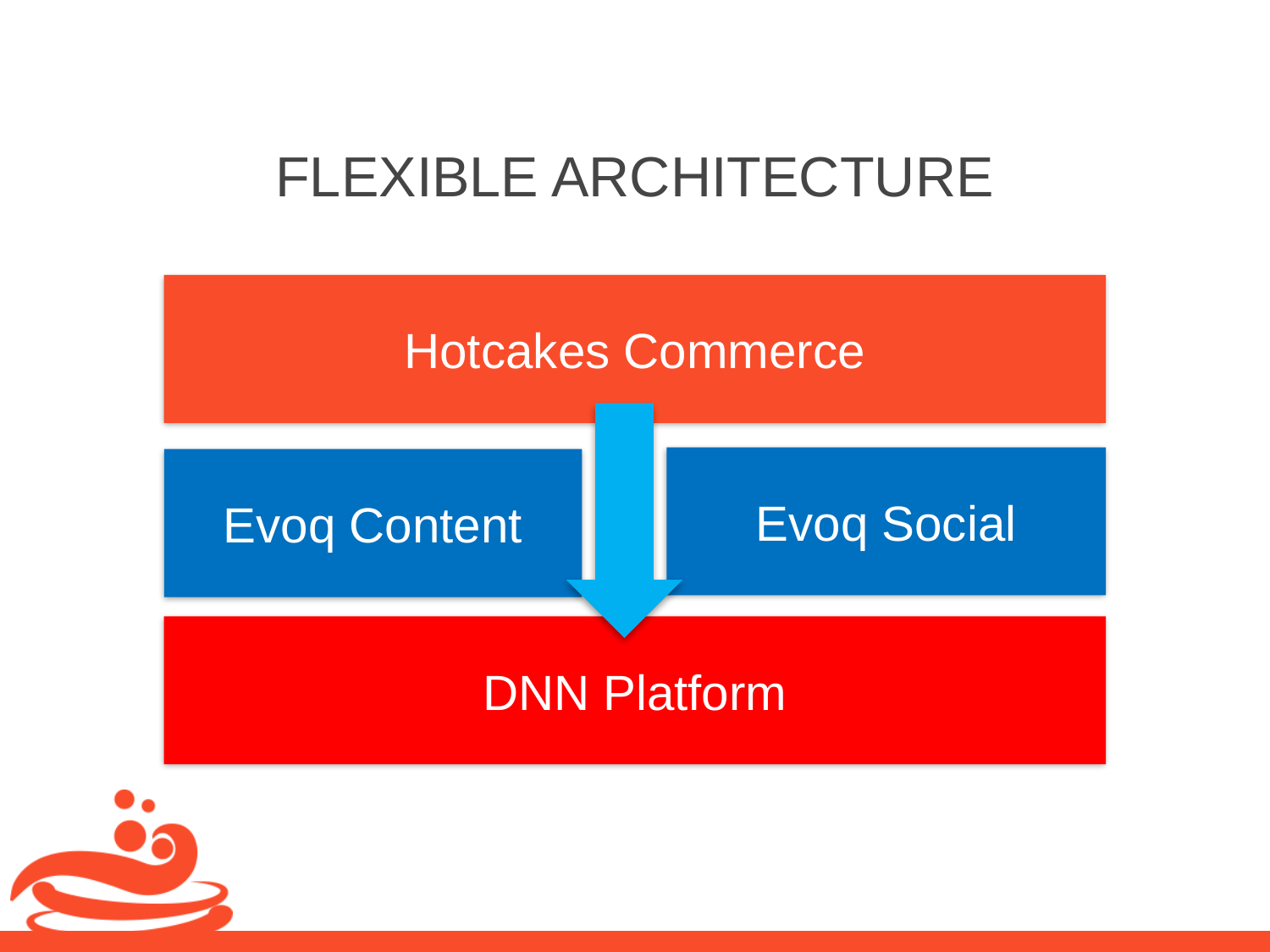

# FLEXIBLE ARCHITECTURE
Hotcakes Commerce

Evoq Social
Evoq Content
DNN Platform